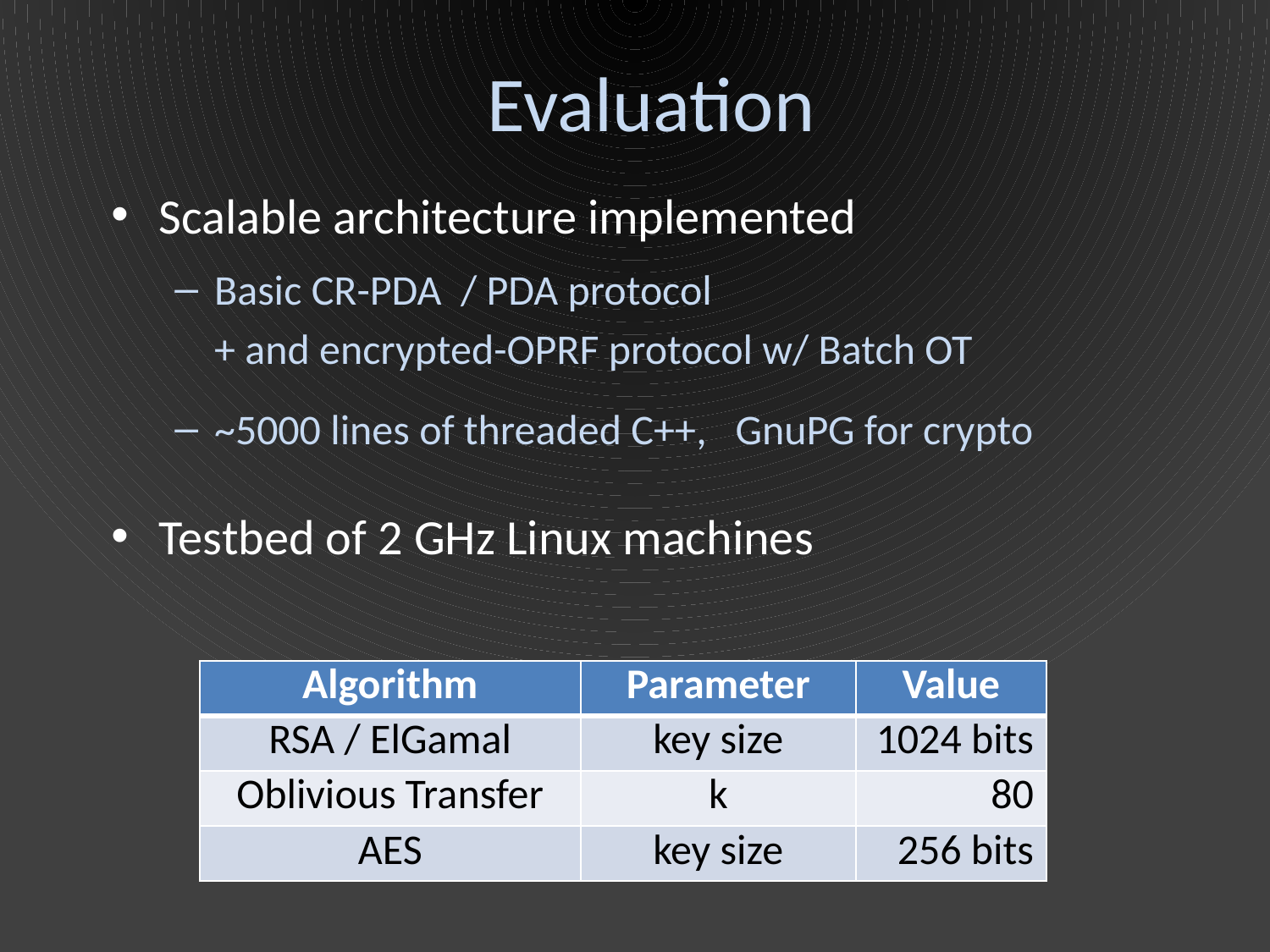

# Evaluation
Scalable architecture implemented
Basic CR-PDA  / PDA protocol
	+ and encrypted-OPRF protocol w/ Batch OT
~5000 lines of threaded C++,   GnuPG for crypto
Testbed of 2 GHz Linux machines
| Algorithm | Parameter | Value |
| --- | --- | --- |
| RSA / ElGamal | key size | 1024 bits |
| Oblivious Transfer | k | 80 |
| AES | key size | 256 bits |